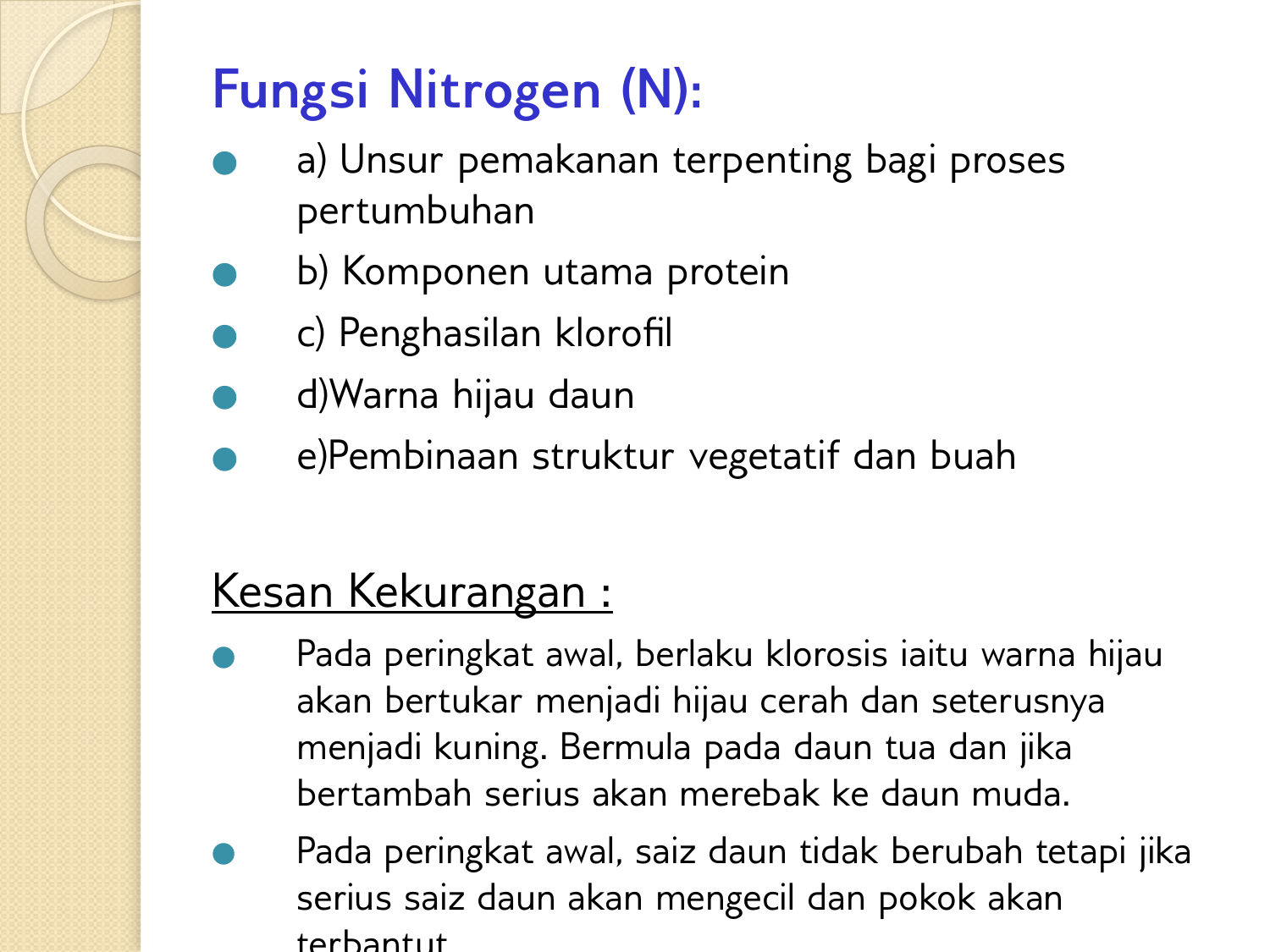

#
Fungsi Nitrogen (N):
a) Unsur pemakanan terpenting bagi proses pertumbuhan
b) Komponen utama protein
c) Penghasilan klorofil
d)Warna hijau daun
e)Pembinaan struktur vegetatif dan buah

Kesan Kekurangan :
Pada peringkat awal, berlaku klorosis iaitu warna hijau akan bertukar menjadi hijau cerah dan seterusnya menjadi kuning. Bermula pada daun tua dan jika bertambah serius akan merebak ke daun muda.
Pada peringkat awal, saiz daun tidak berubah tetapi jika serius saiz daun akan mengecil dan pokok akan terbantut.